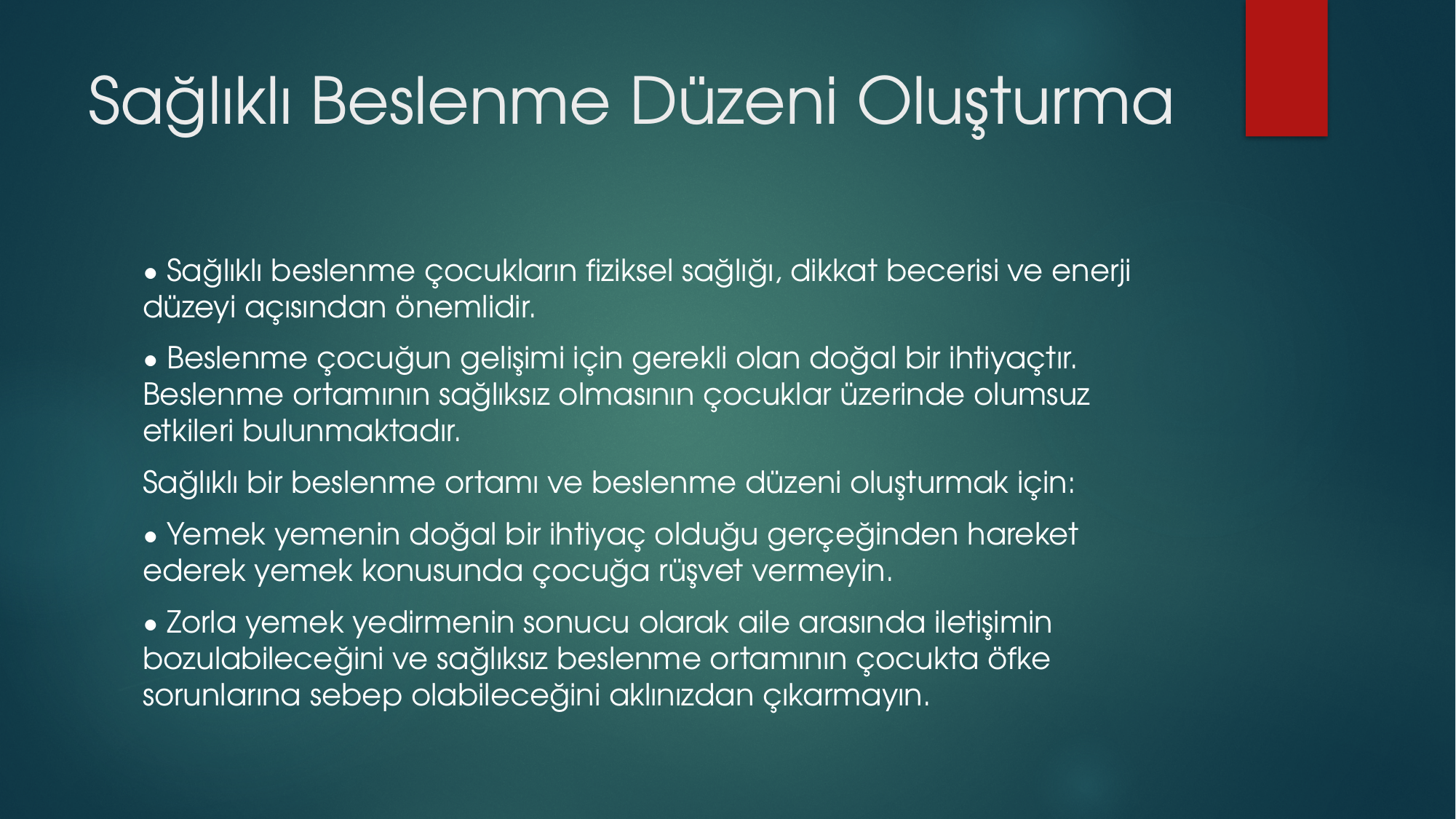

# Sağlıklı Beslenme Düzeni Oluşturma
• Sağlıklı beslenme çocukların fiziksel sağlığı, dikkat becerisi ve enerji düzeyi açısından önemlidir.
• Beslenme çocuğun gelişimi için gerekli olan doğal bir ihtiyaçtır. Beslenme ortamının sağlıksız olmasının çocuklar üzerinde olumsuz etkileri bulunmaktadır.
Sağlıklı bir beslenme ortamı ve beslenme düzeni oluşturmak için:
• Yemek yemenin doğal bir ihtiyaç olduğu gerçeğinden hareket ederek yemek konusunda çocuğa rüşvet vermeyin.
• Zorla yemek yedirmenin sonucu olarak aile arasında iletişimin bozulabileceğini ve sağlıksız beslenme ortamının çocukta öfke sorunlarına sebep olabileceğini aklınızdan çıkarmayın.